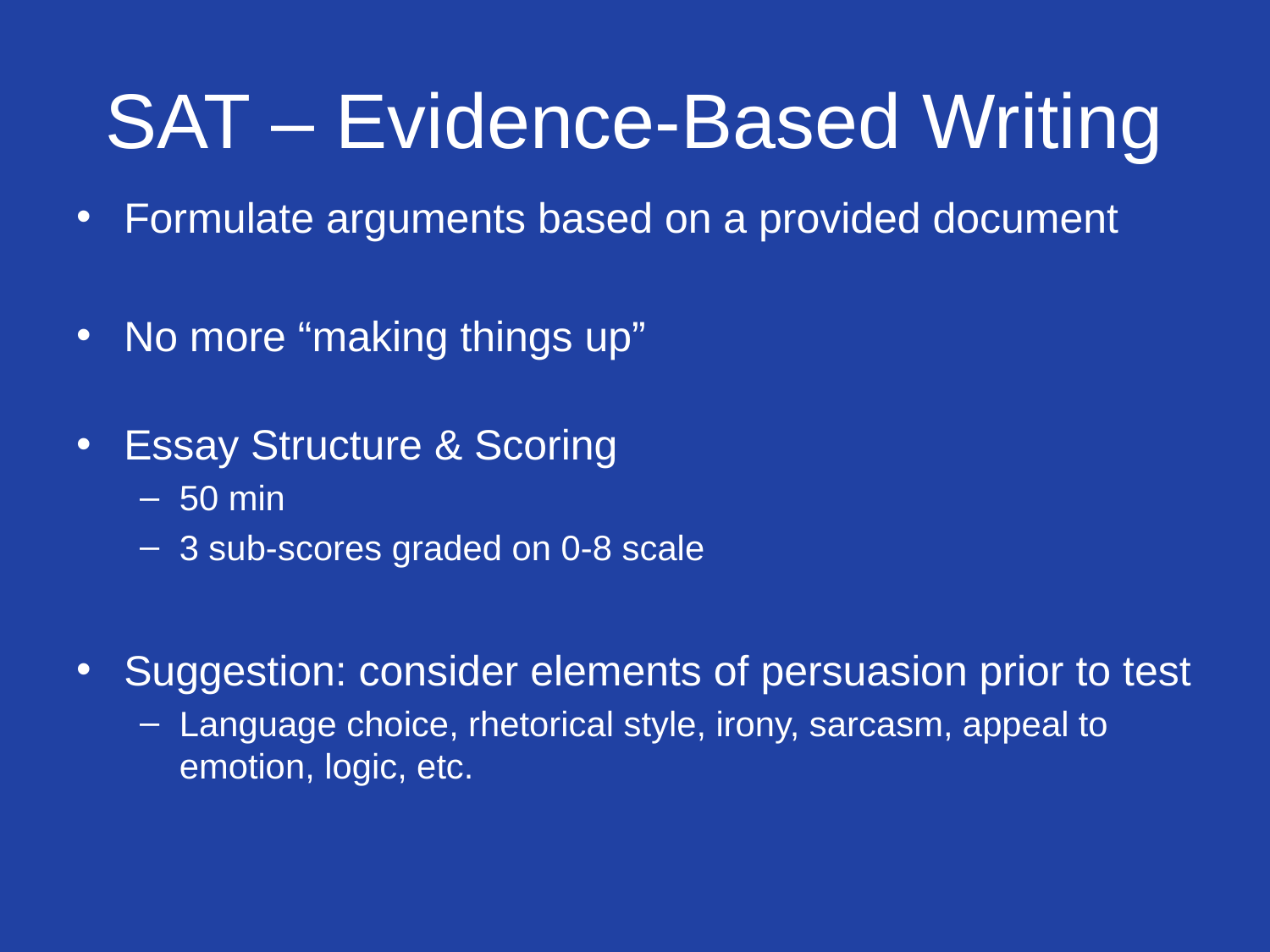

# SAT – Evidence-Based Writing
Formulate arguments based on a provided document

No more “making things up”

Essay Structure & Scoring
50 min
3 sub-scores graded on 0-8 scale

Suggestion: consider elements of persuasion prior to test
Language choice, rhetorical style, irony, sarcasm, appeal to emotion, logic, etc.